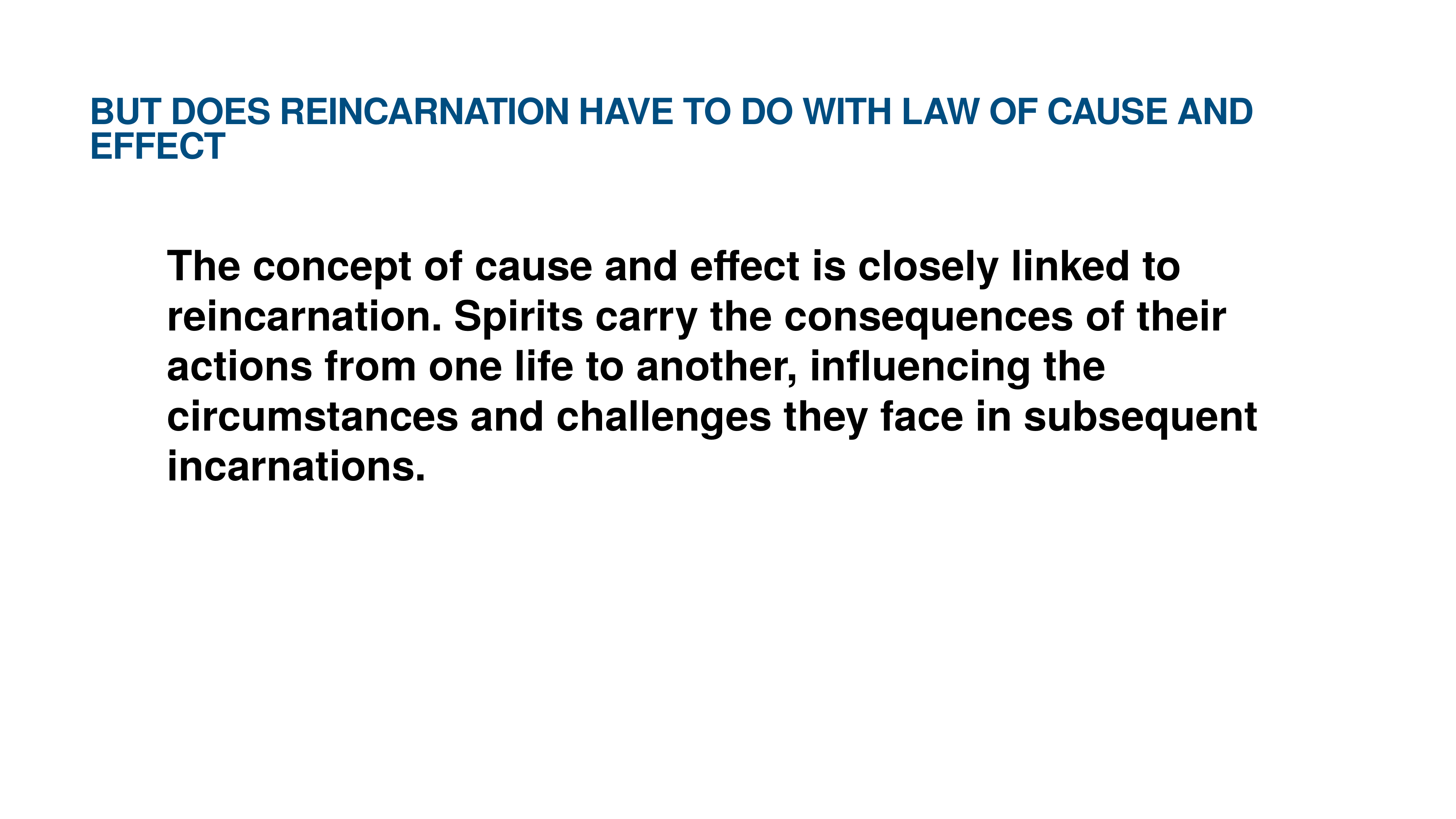

# BUT DOES REINCARNATION HAVE TO DO WITH LAW OF CAUSE AND EFFECT
The concept of cause and effect is closely linked to reincarnation. Spirits carry the consequences of their actions from one life to another, influencing the circumstances and challenges they face in subsequent incarnations.